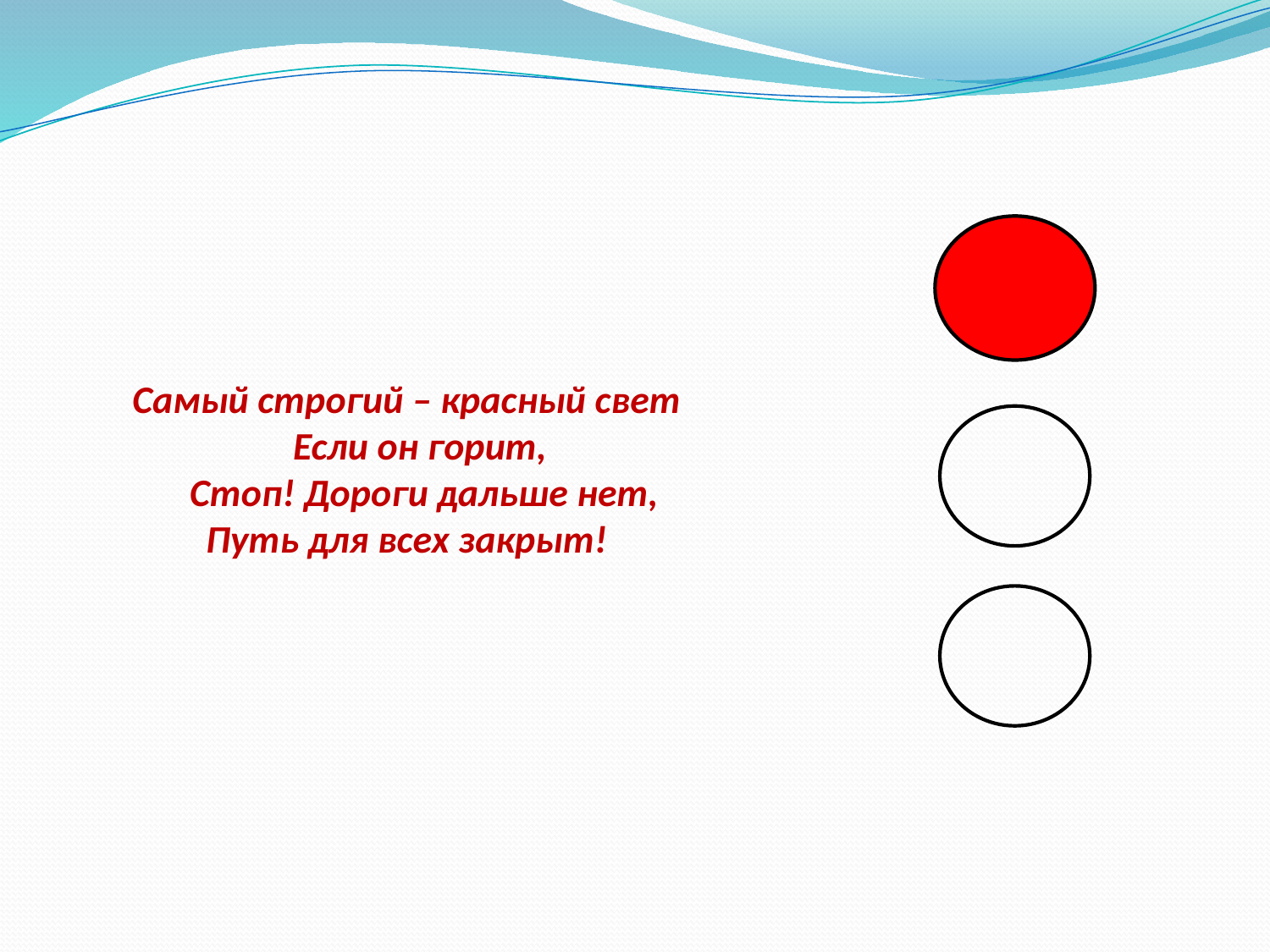

# Cамый строгий – красный свет Если он горит, Стоп! Дороги дальше нет, Путь для всех закрыт!